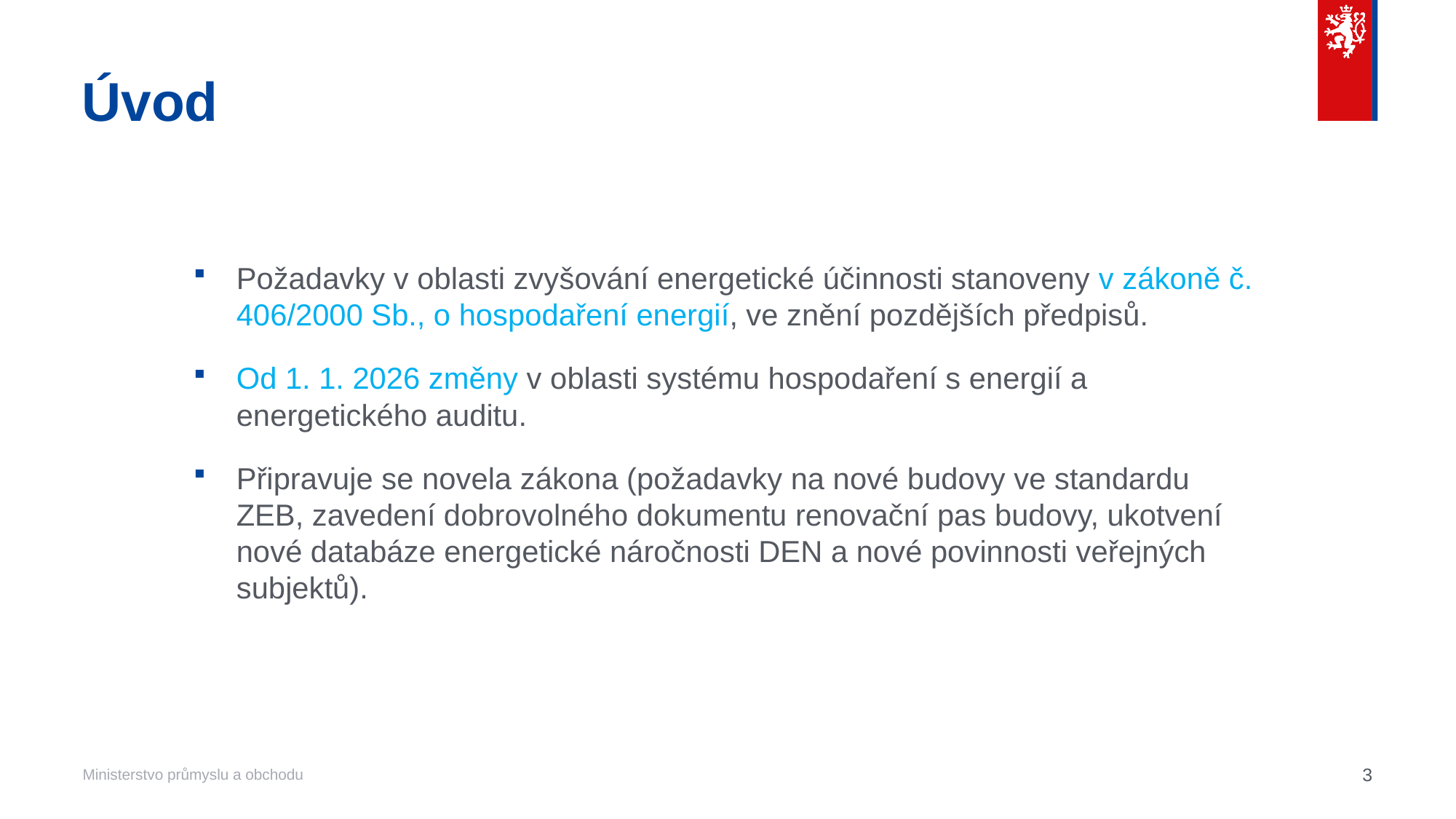

# Úvod
Požadavky v oblasti zvyšování energetické účinnosti stanoveny v zákoně č. 406/2000 Sb., o hospodaření energií, ve znění pozdějších předpisů.
Od 1. 1. 2026 změny v oblasti systému hospodaření s energií a energetického auditu.
Připravuje se novela zákona (požadavky na nové budovy ve standardu ZEB, zavedení dobrovolného dokumentu renovační pas budovy, ukotvení nové databáze energetické náročnosti DEN a nové povinnosti veřejných subjektů).

3